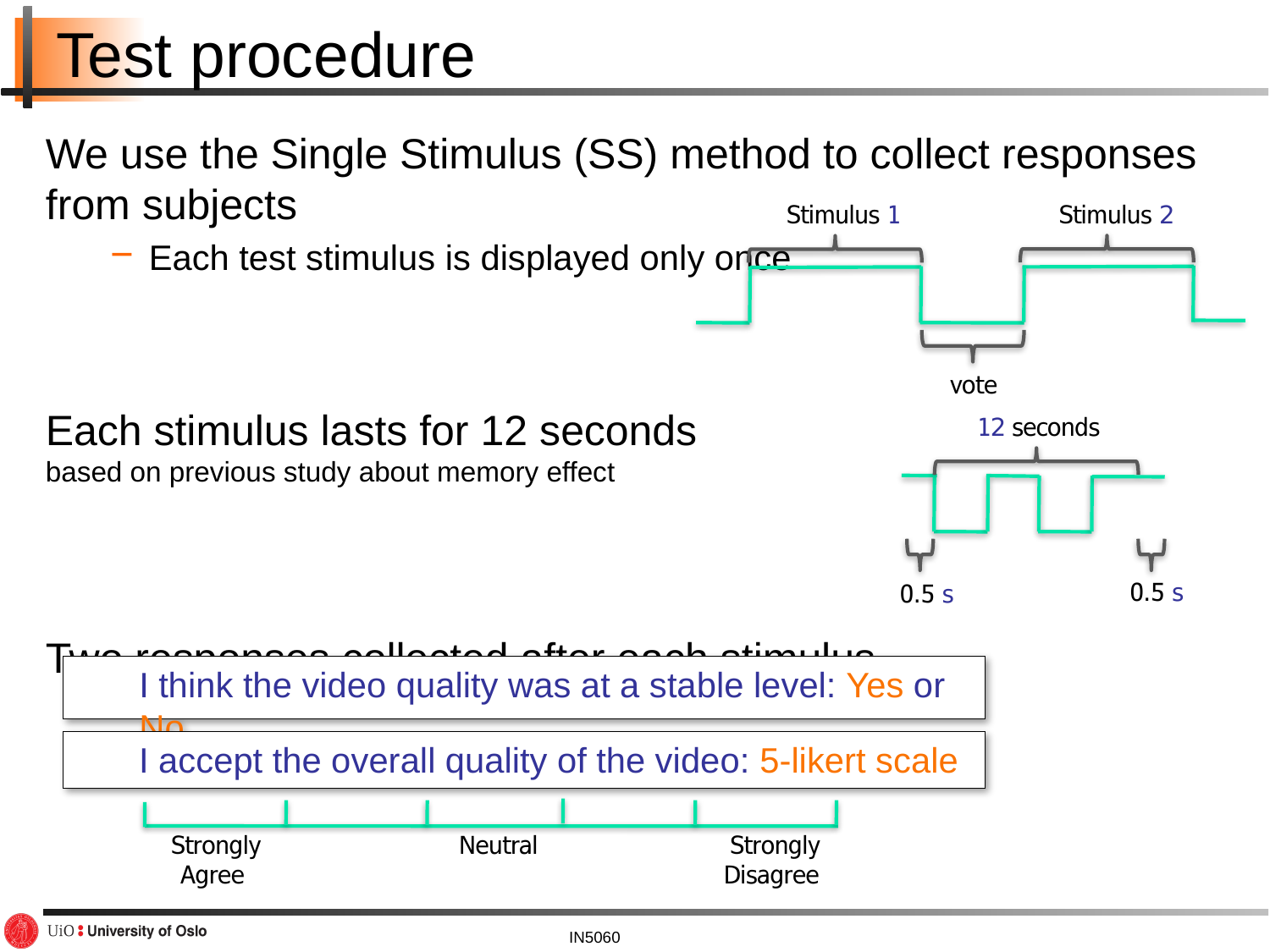

# Test procedure
We use the Single Stimulus (SS) method to collect responses from subjects
Each test stimulus is displayed only once

Each stimulus lasts for 12 seconds
based on previous study about memory effect

Two responses collected after each stimulus

Stimulus 1
Stimulus 2

vote

12 seconds

0.5 s
0.5 s
I think the video quality was at a stable level: Yes or No
I accept the overall quality of the video: 5-likert scale
Strongly Agree
Neutral
Strongly Disagree